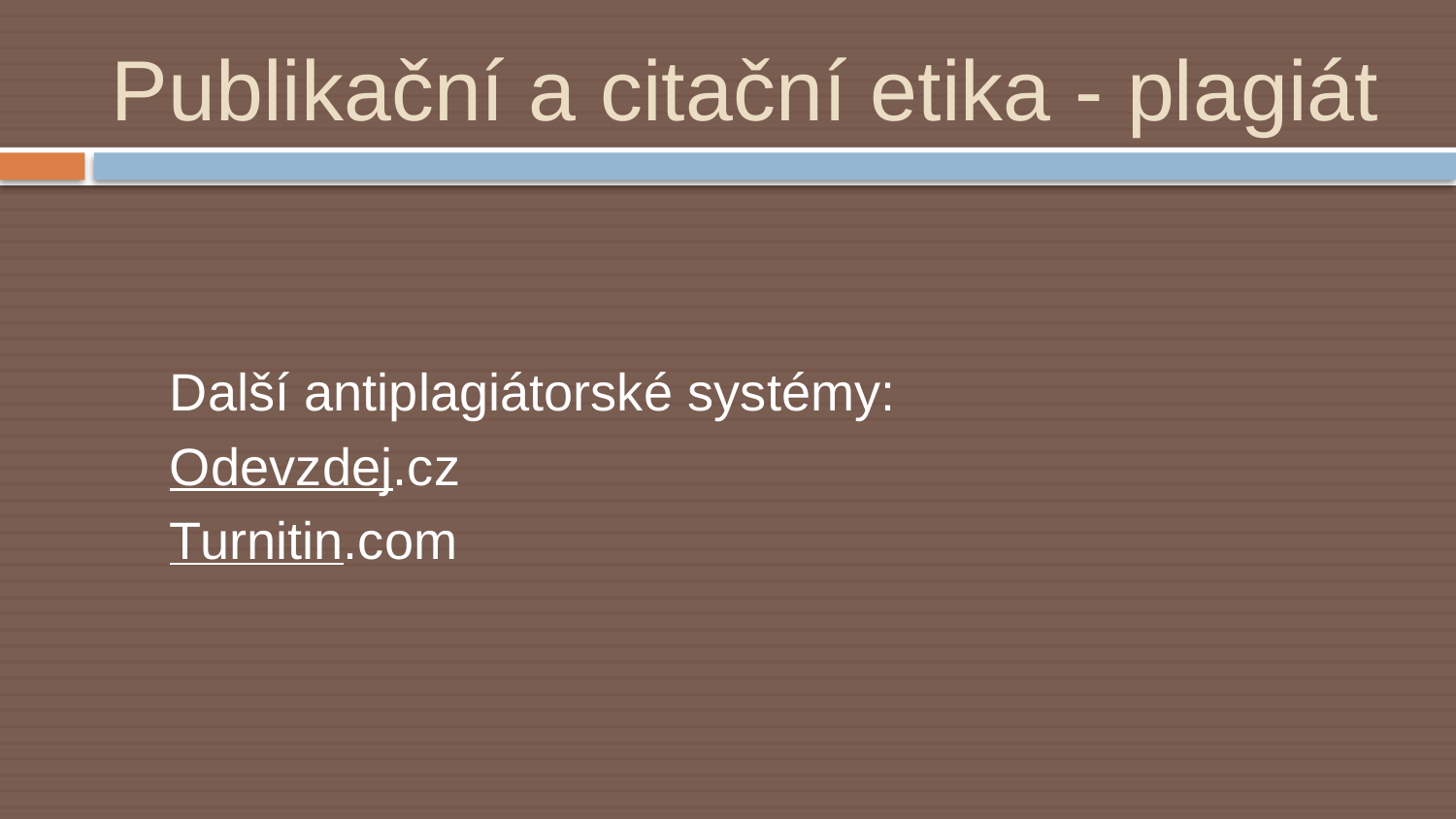

# Publikační a citační etika - plagiát
Další antiplagiátorské systémy:
Odevzdej.cz
Turnitin.com